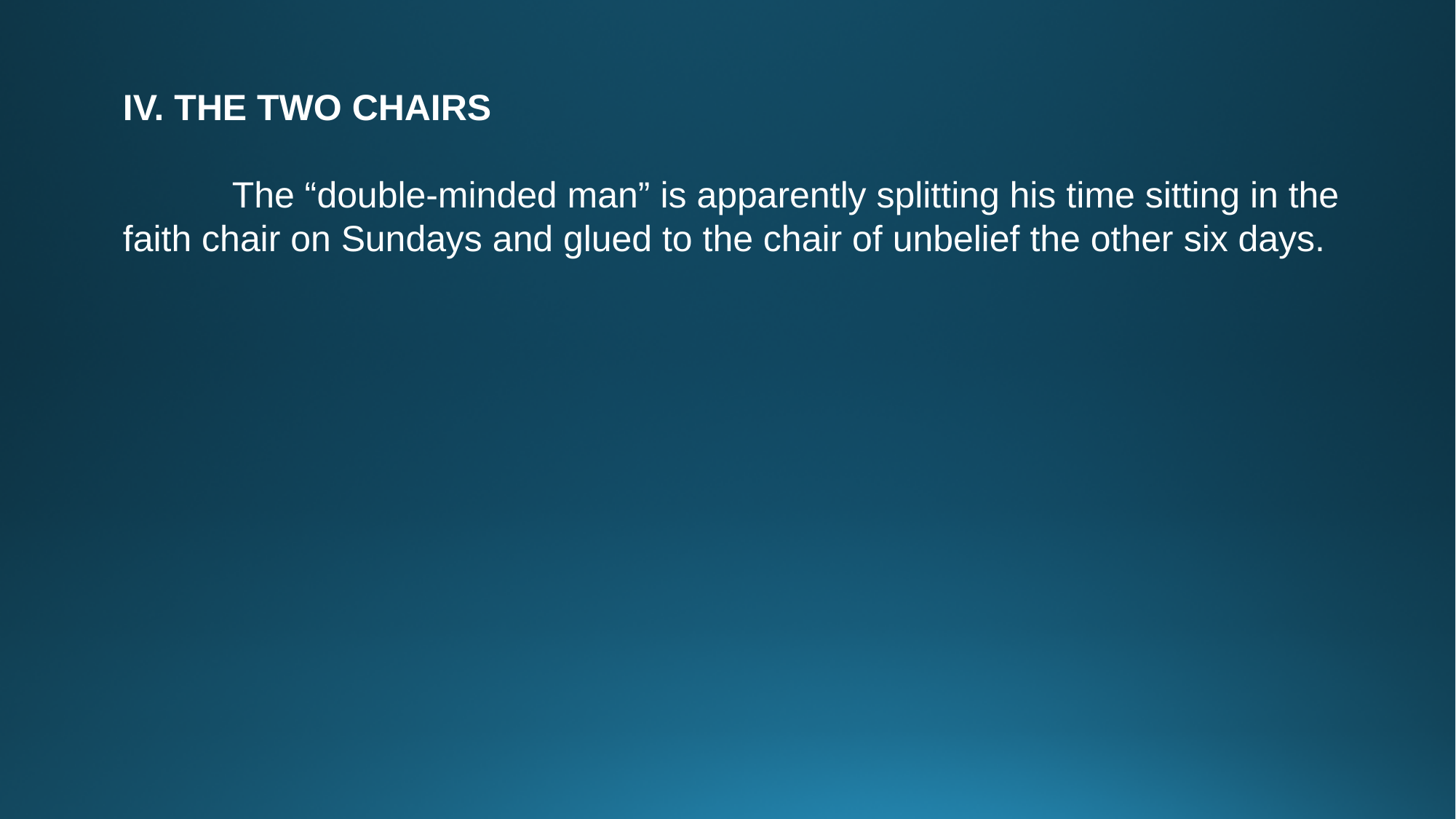

IV. THE TWO CHAIRS

	The “double-minded man” is apparently splitting his time sitting in the faith chair on Sundays and glued to the chair of unbelief the other six days.